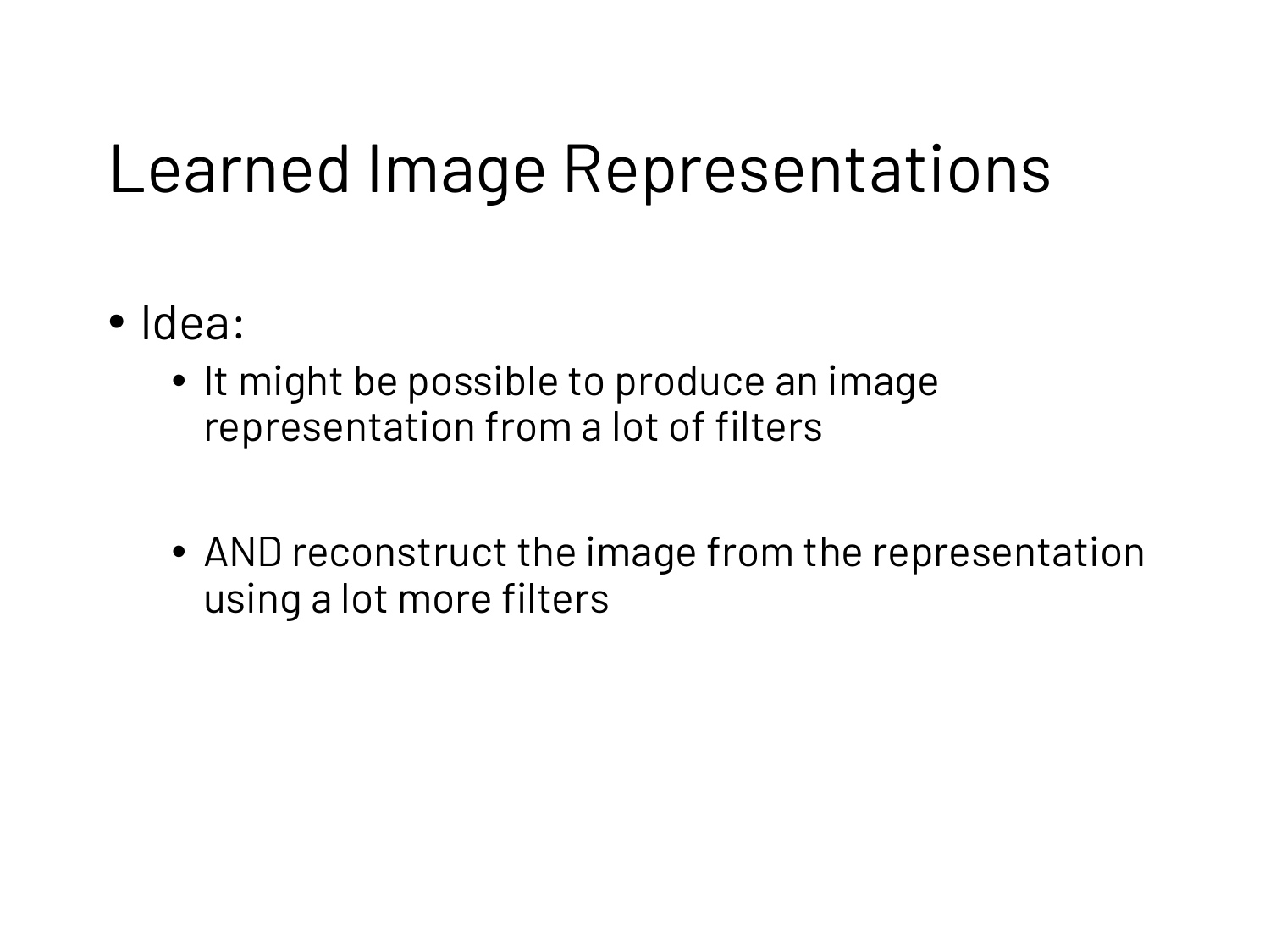

# Learned Image Representations

Idea:
It might be possible to produce an image representation from a lot of filters

AND reconstruct the image from the representation using a lot more filters